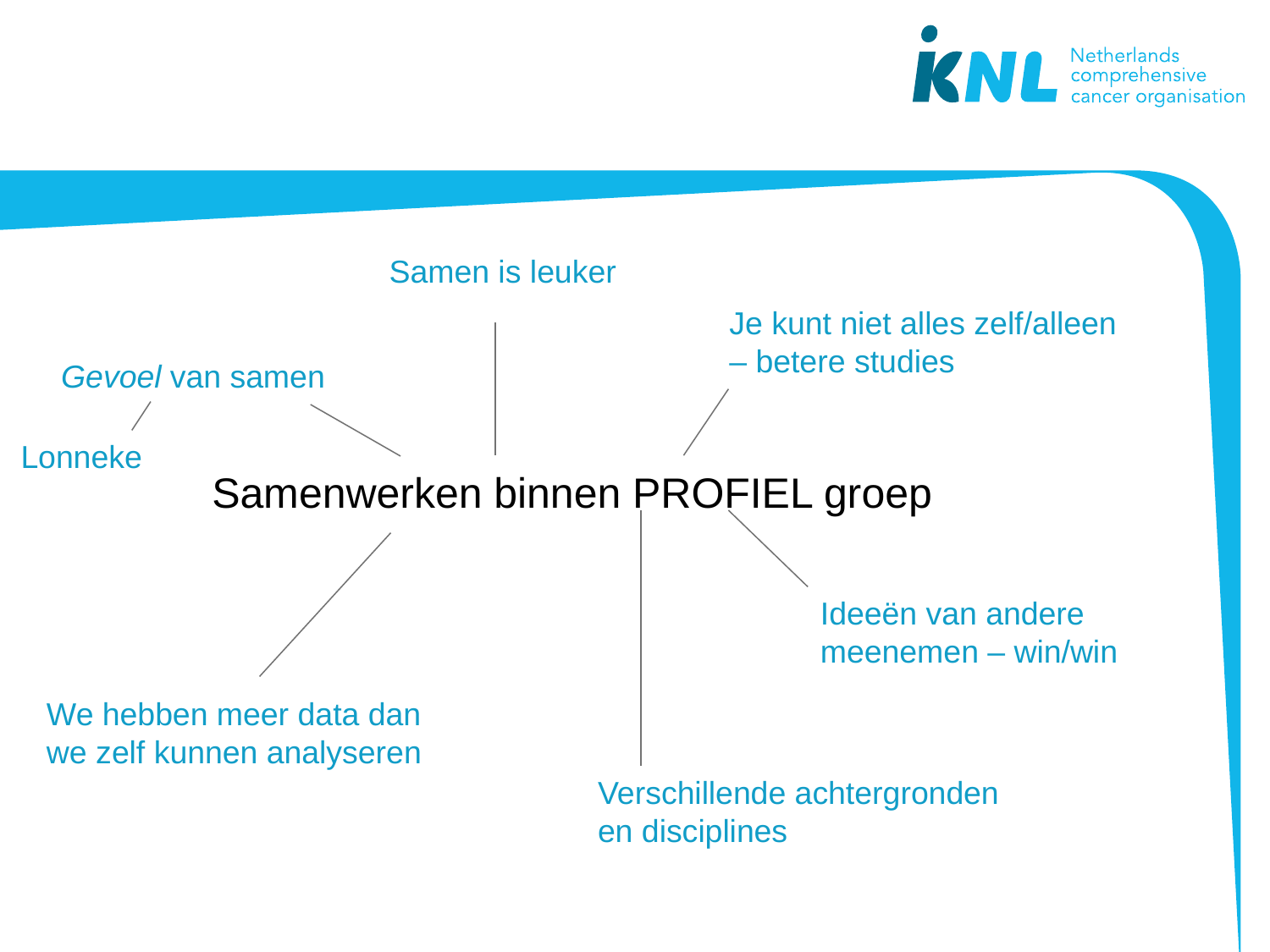

#
Samen is leuker
Je kunt niet alles zelf/alleen – betere studies
Gevoel van samen
Lonneke
Samenwerken binnen PROFIEL groep
Ideeën van andere meenemen – win/win
We hebben meer data dan we zelf kunnen analyseren
Verschillende achtergronden en disciplines